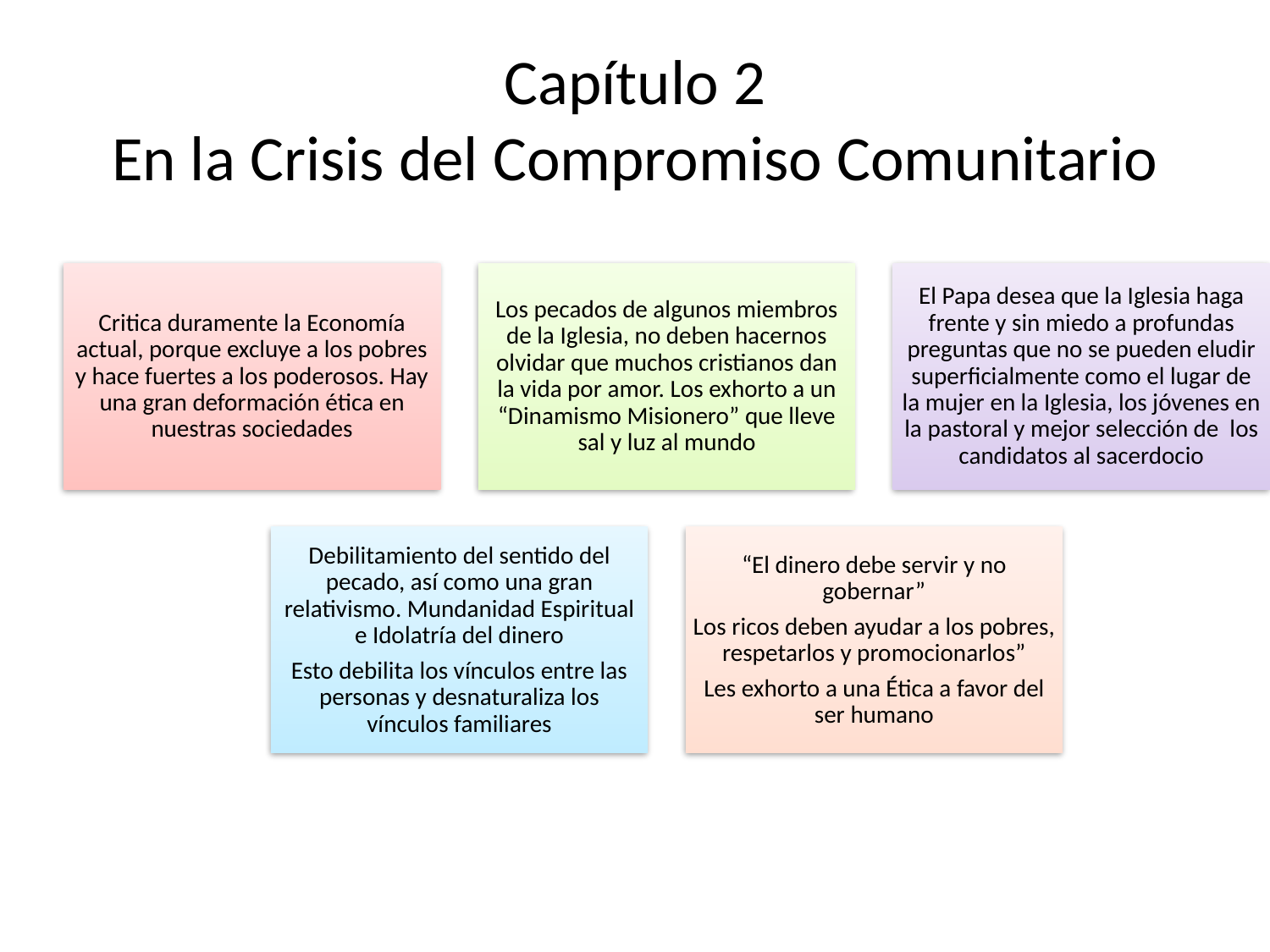

# Capítulo 2 En la Crisis del Compromiso Comunitario
Critica duramente la Economía actual, porque excluye a los pobres y hace fuertes a los poderosos. Hay una gran deformación ética en nuestras sociedades
Los pecados de algunos miembros de la Iglesia, no deben hacernos olvidar que muchos cristianos dan la vida por amor. Los exhorto a un “Dinamismo Misionero” que lleve sal y luz al mundo
El Papa desea que la Iglesia haga frente y sin miedo a profundas preguntas que no se pueden eludir superficialmente como el lugar de la mujer en la Iglesia, los jóvenes en la pastoral y mejor selección de  los candidatos al sacerdocio
Debilitamiento del sentido del pecado, así como una gran relativismo. Mundanidad Espiritual e Idolatría del dinero
Esto debilita los vínculos entre las personas y desnaturaliza los vínculos familiares
“El dinero debe servir y no gobernar”
Los ricos deben ayudar a los pobres, respetarlos y promocionarlos”
Les exhorto a una Ética a favor del ser humano